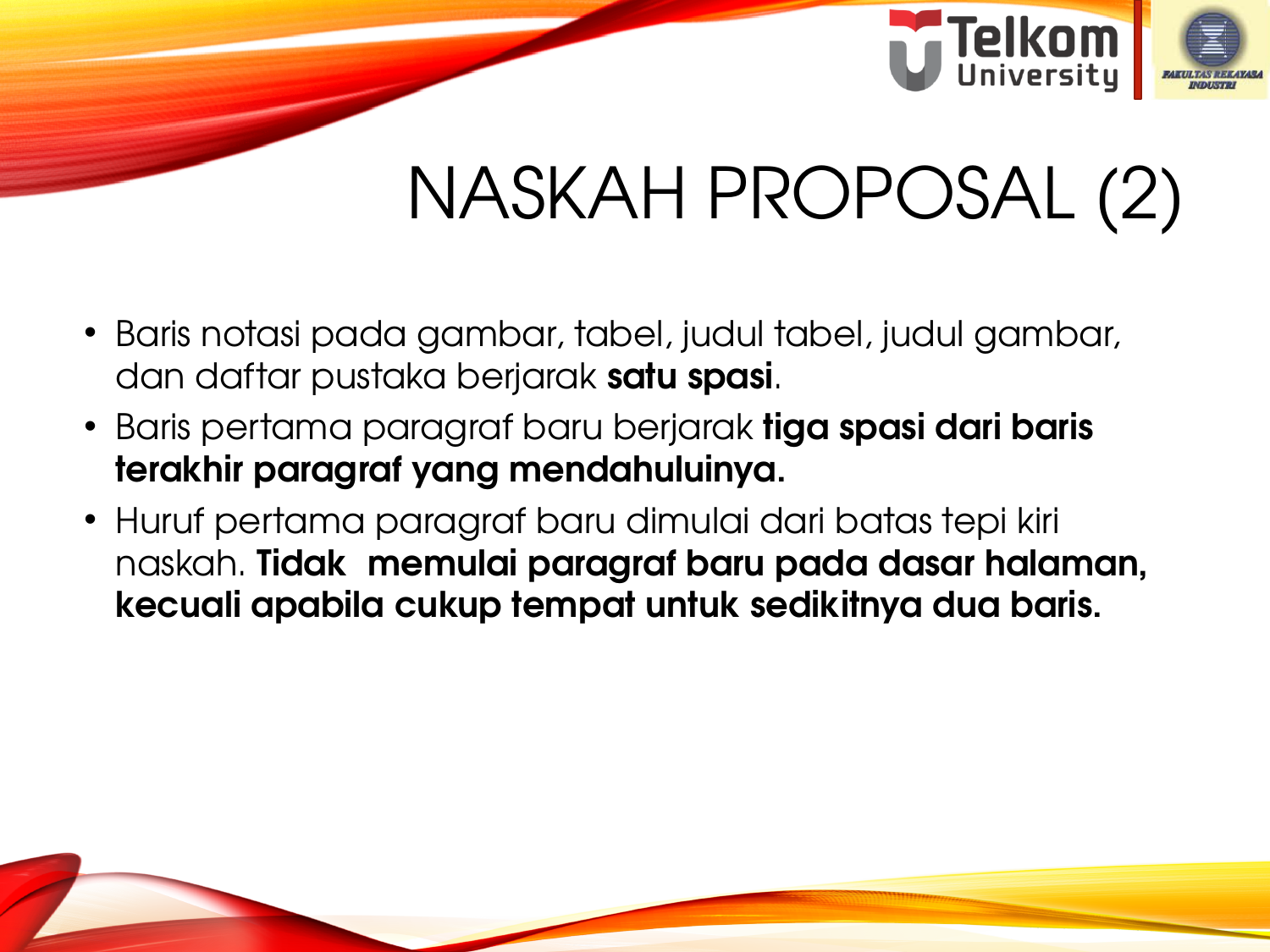

# Naskah Proposal (2)
Baris notasi pada gambar, tabel, judul tabel, judul gambar, dan daftar pustaka berjarak satu spasi.
Baris pertama paragraf baru berjarak tiga spasi dari baris terakhir paragraf yang mendahuluinya.
Huruf pertama paragraf baru dimulai dari batas tepi kiri naskah. Tidak  memulai paragraf baru pada dasar halaman, kecuali apabila cukup tempat untuk sedikitnya dua baris.